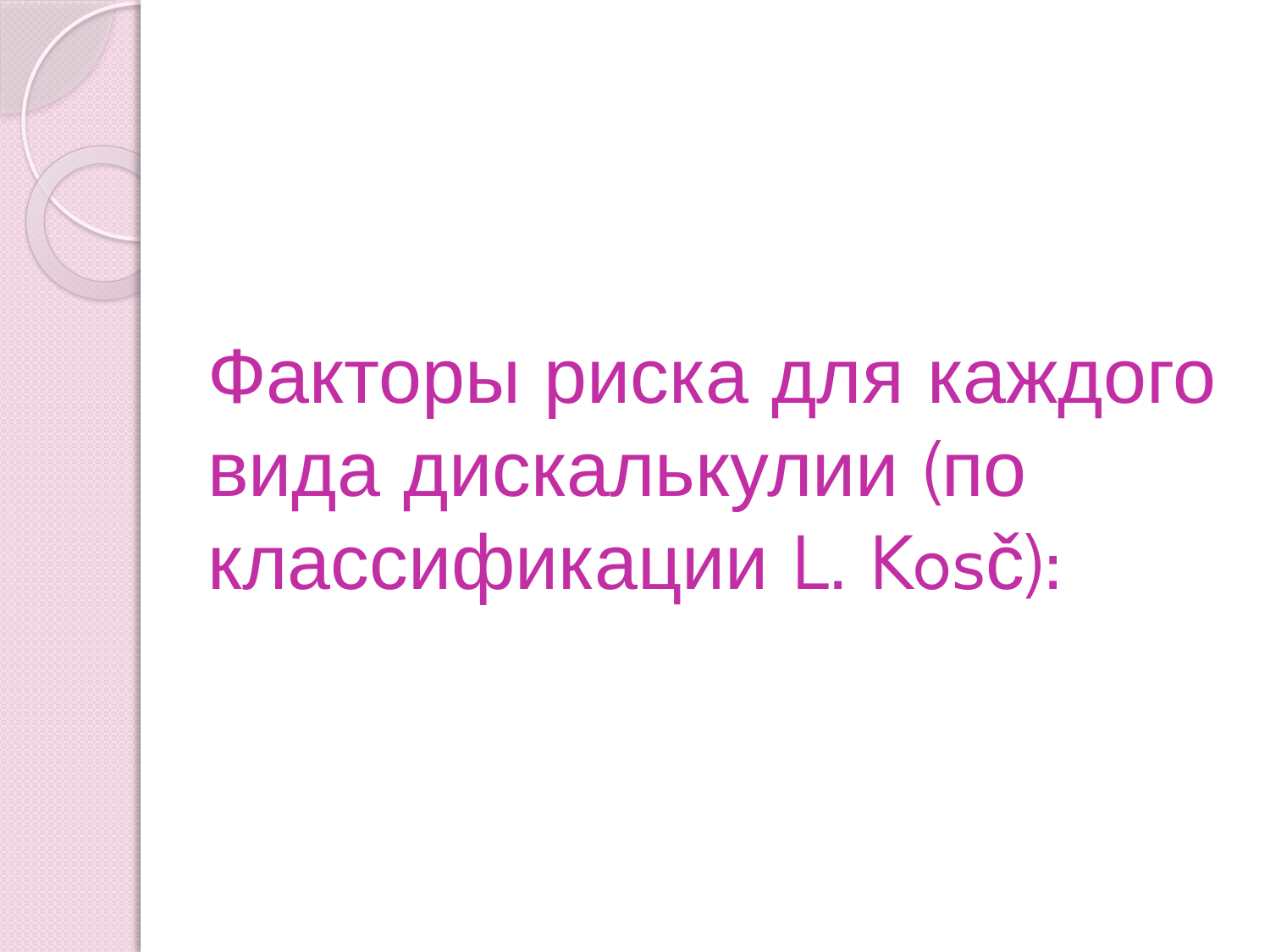

# Факторы риска для каждого вида дискалькулии (по классификации L. Kosč):